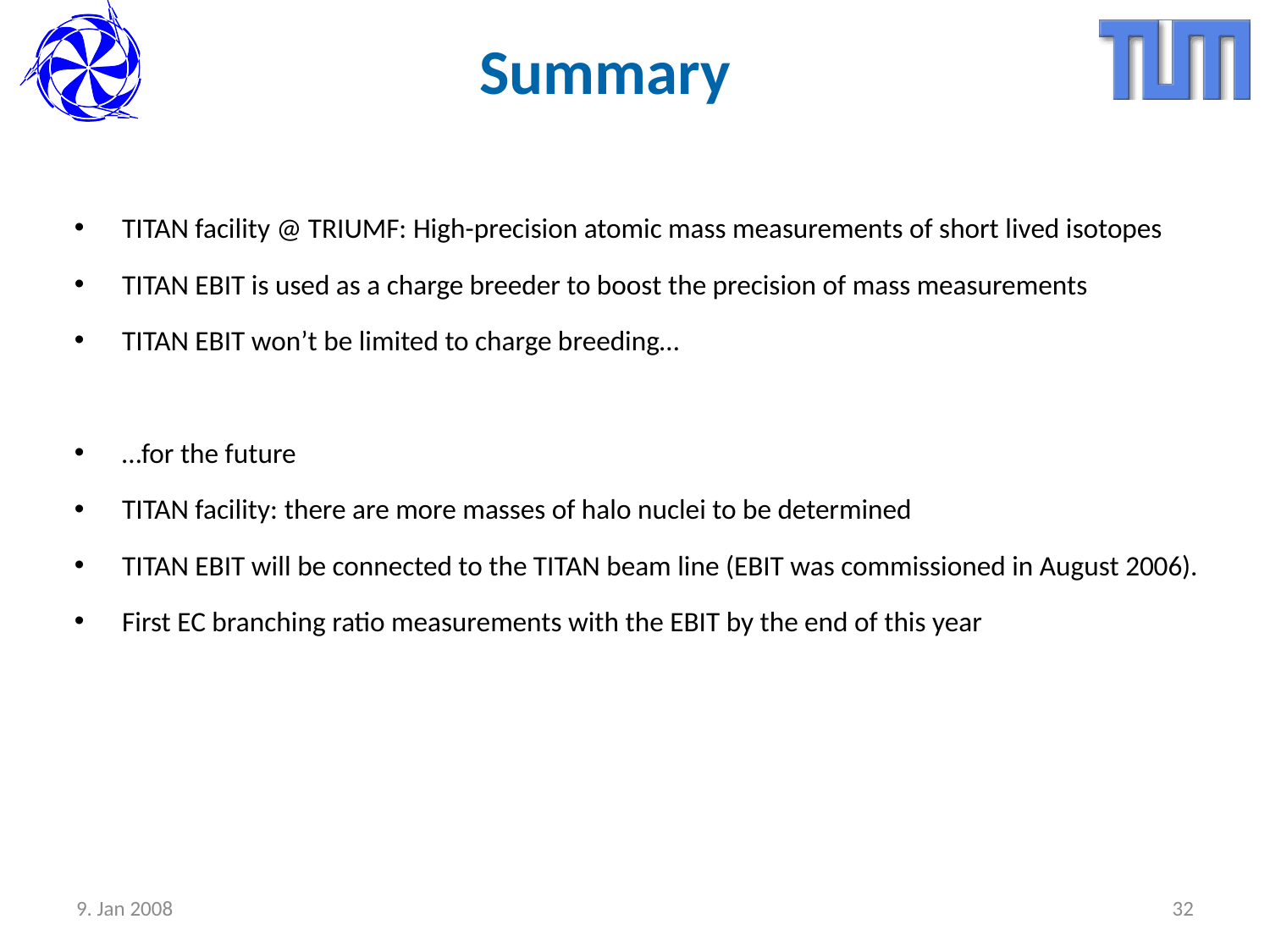

# Summary
TITAN facility @ TRIUMF: High-precision atomic mass measurements of short lived isotopes
TITAN EBIT is used as a charge breeder to boost the precision of mass measurements
TITAN EBIT won’t be limited to charge breeding…

…for the future
TITAN facility: there are more masses of halo nuclei to be determined
TITAN EBIT will be connected to the TITAN beam line (EBIT was commissioned in August 2006).
First EC branching ratio measurements with the EBIT by the end of this year

9. Jan 2008
32